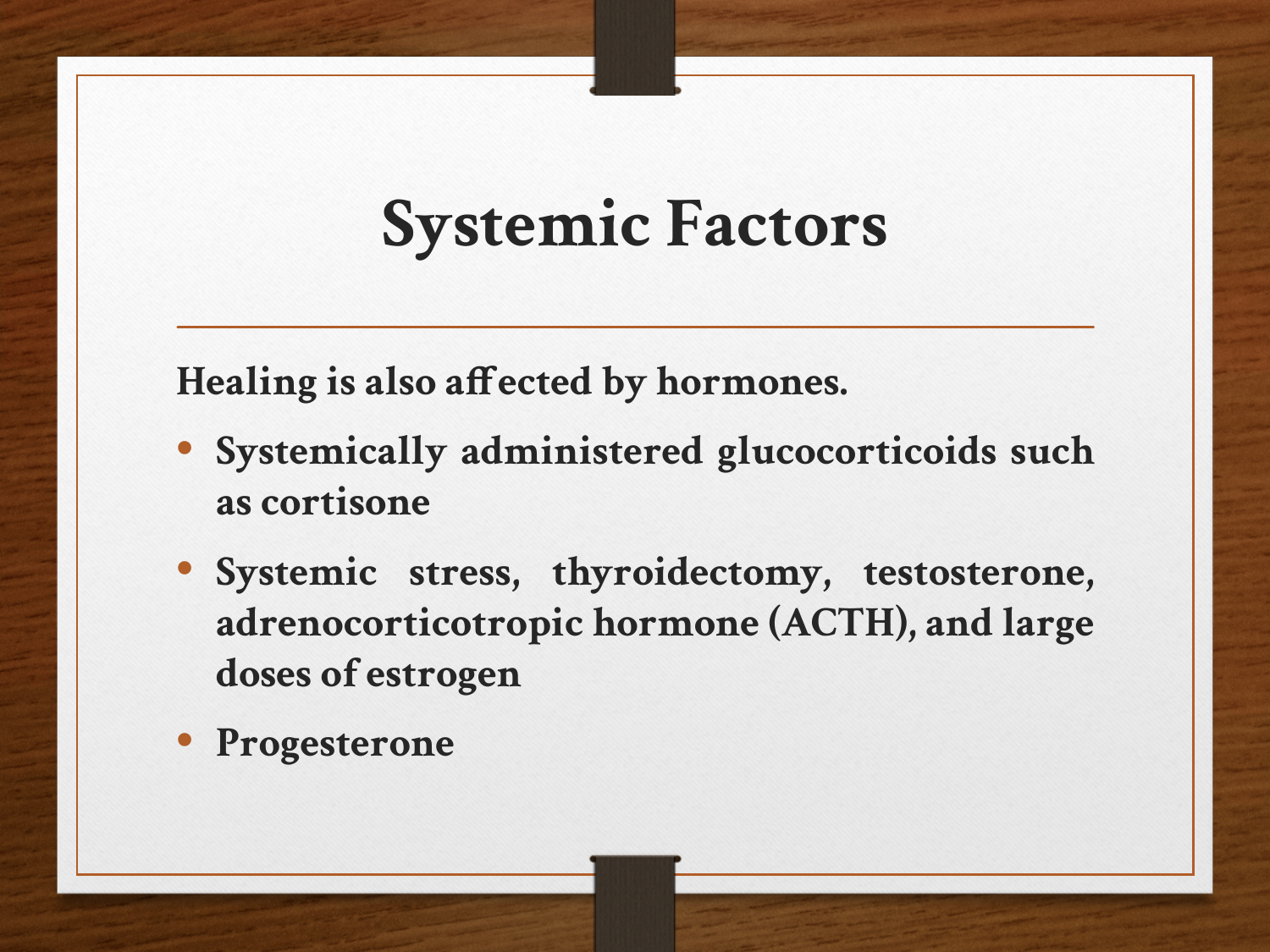

# Systemic Factors
Healing is also affected by hormones.
Systemically administered glucocorticoids such as cortisone
Systemic stress, thyroidectomy, testosterone, adrenocorticotropic hormone (ACTH), and large doses of estrogen
Progesterone